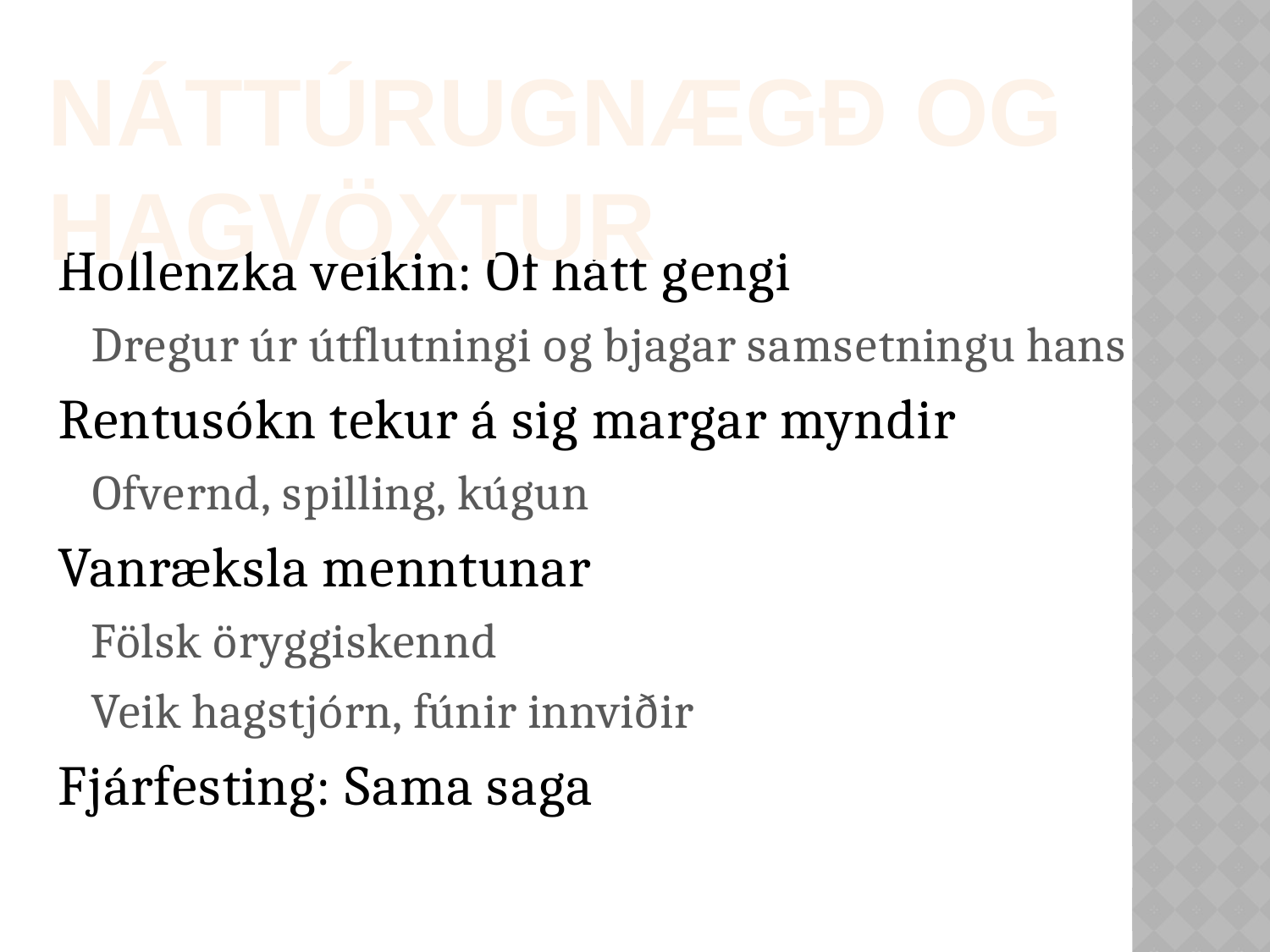

Náttúrugnægð og hagvöxtur
Hollenzka veikin: Of hátt gengi
Dregur úr útflutningi og bjagar samsetningu hans
Rentusókn tekur á sig margar myndir
Ofvernd, spilling, kúgun
Vanræksla menntunar
Fölsk öryggiskennd
Veik hagstjórn, fúnir innviðir
Fjárfesting: Sama saga